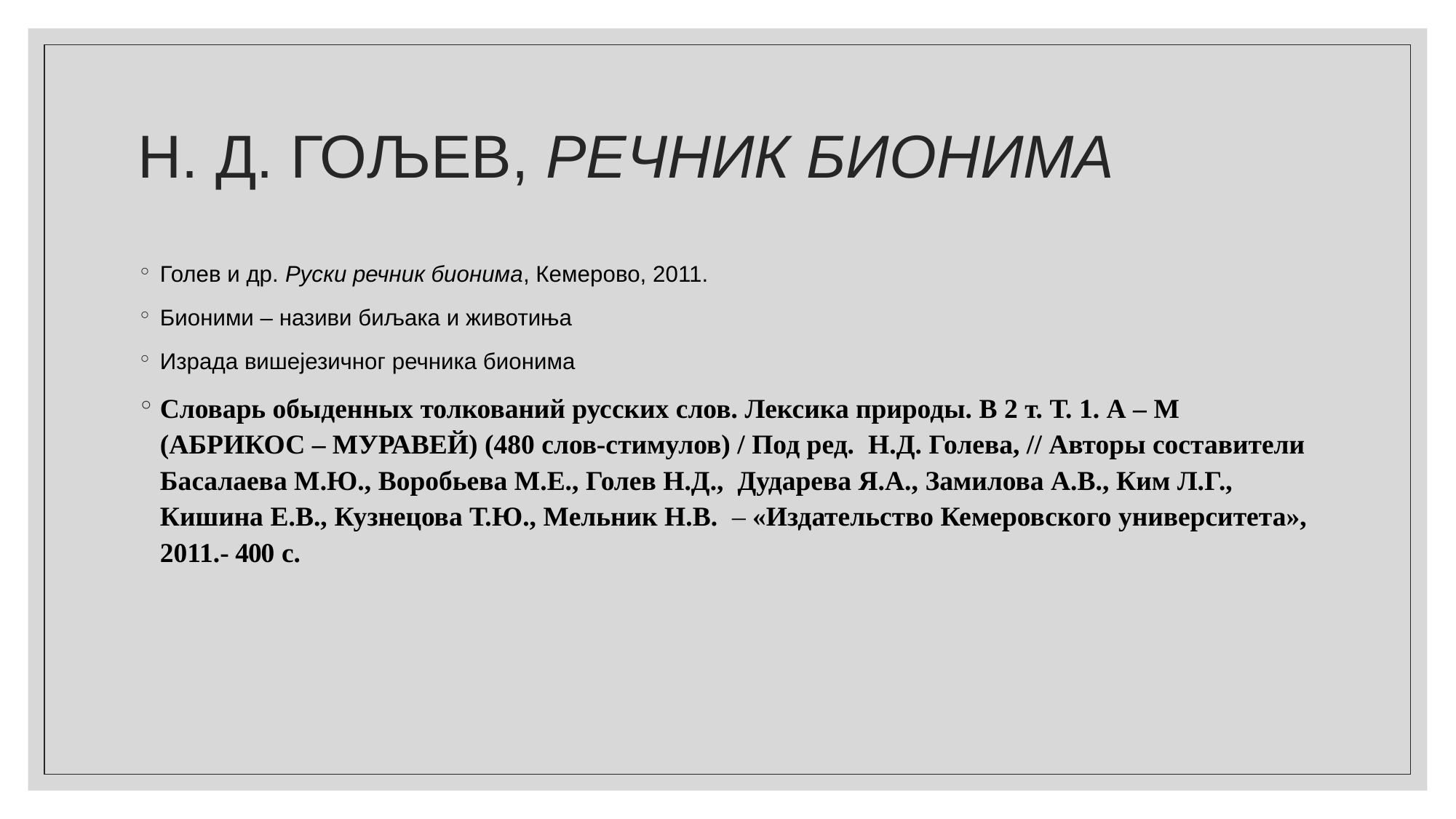

# Н. Д. ГОЉЕВ, РЕЧНИК БИОНИМА
Голев и др. Руски речник бионима, Кемерово, 2011.
Бионими – називи биљака и животиња
Израда вишејезичног речника бионима
Словарь обыденных толкований русских слов. Лексика природы. В 2 т. Т. 1. А – М (АБРИКОС – МУРАВЕЙ) (480 слов-стимулов) / Под ред.  Н.Д. Голева, // Авторы составители Басалаева М.Ю., Воробьева М.Е., Голев Н.Д.,  Дударева Я.А., Замилова А.В., Ким Л.Г., Кишина Е.В., Кузнецова Т.Ю., Мельник Н.В.  – «Издательство Кемеровского университета», 2011.- 400 с.